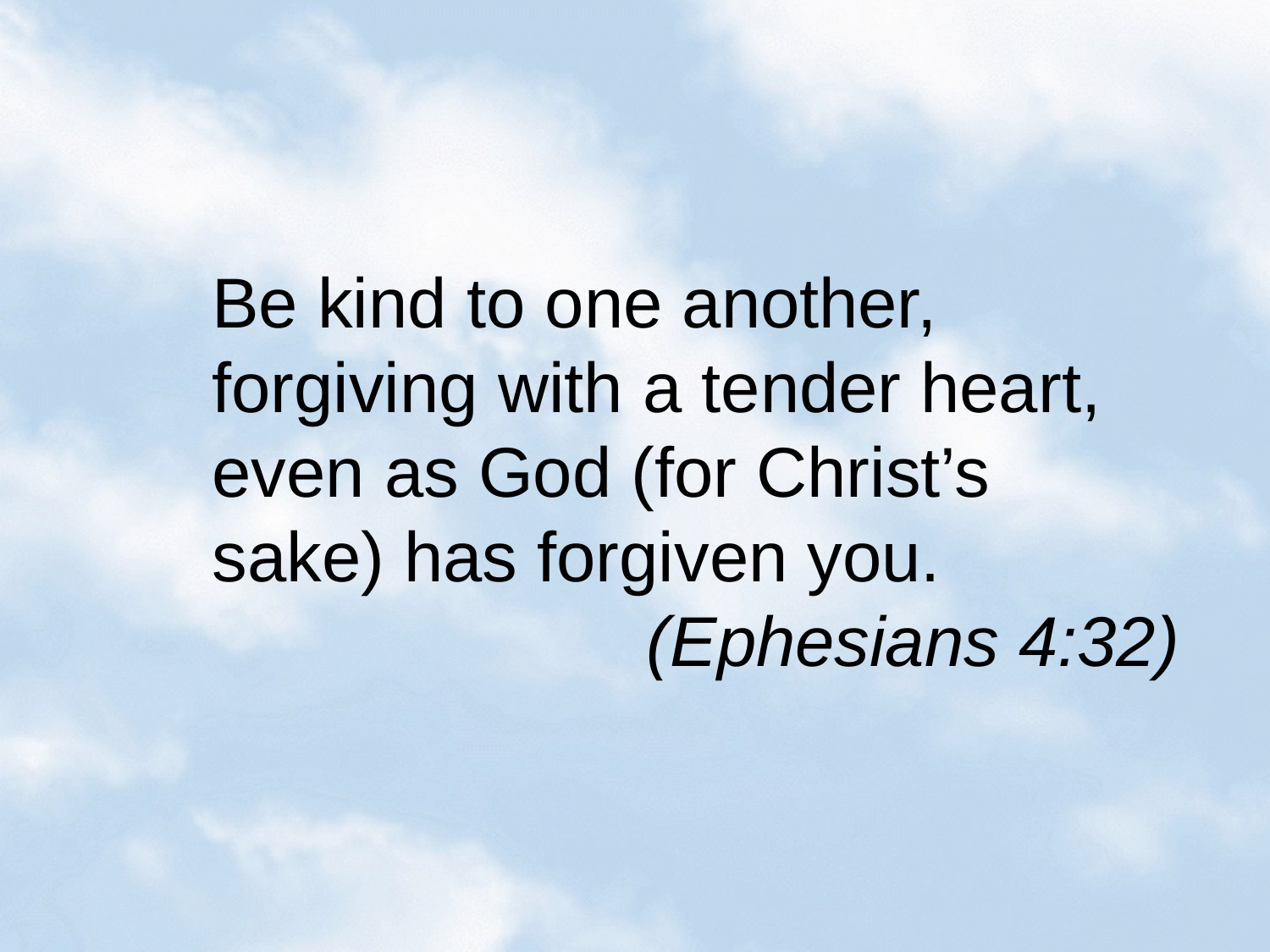

Be kind to one another, forgiving with a tender heart, even as God (for Christ’s sake) has forgiven you.
	(Ephesians 4:32)